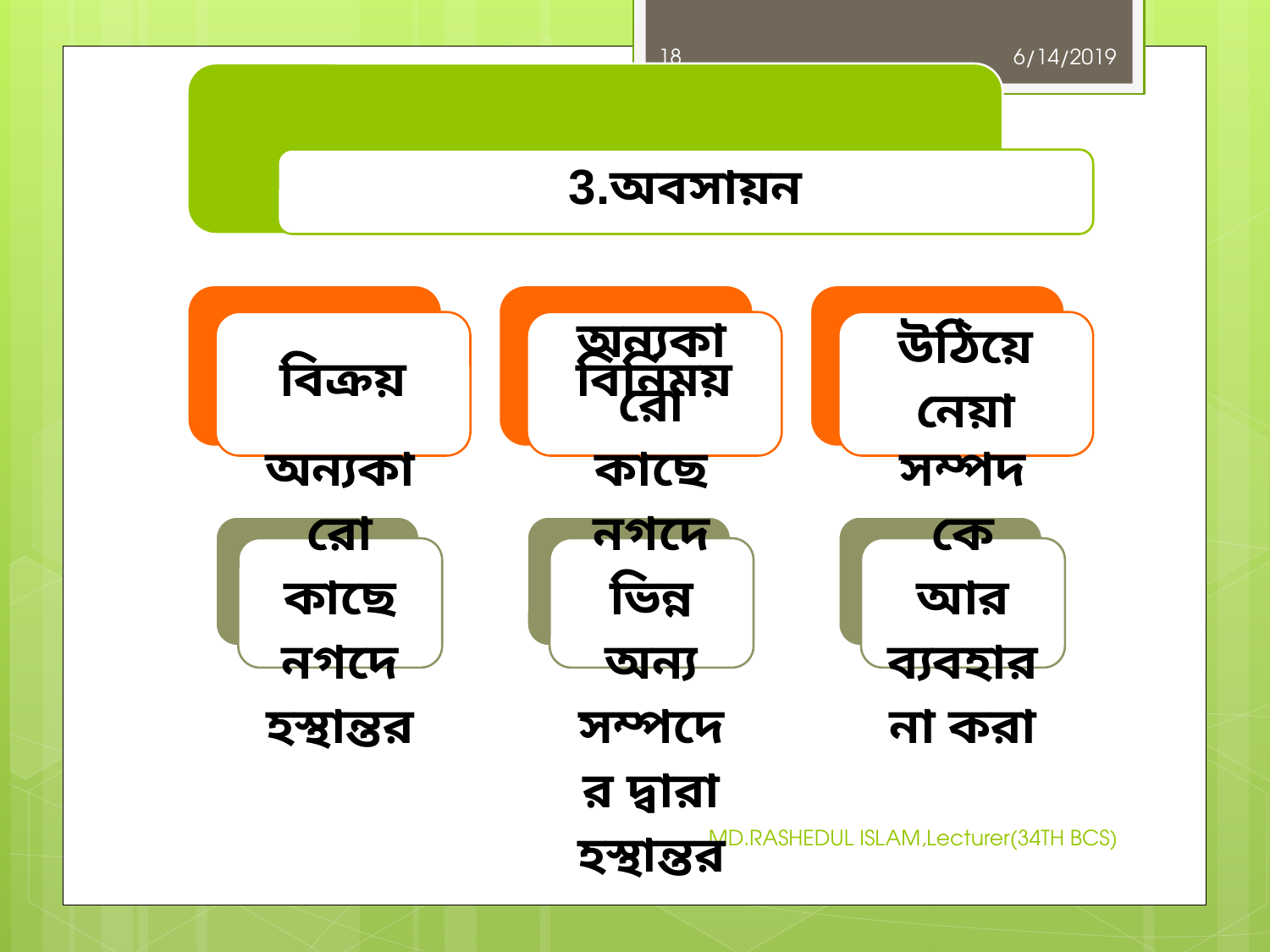

18
6/14/2019
3.অবসায়ন
বিক্রয়
অন্যকারো কাছে নগদে হস্থান্তর
বিনিময়
MD.RASHEDUL ISLAM,Lecturer(34TH BCS)